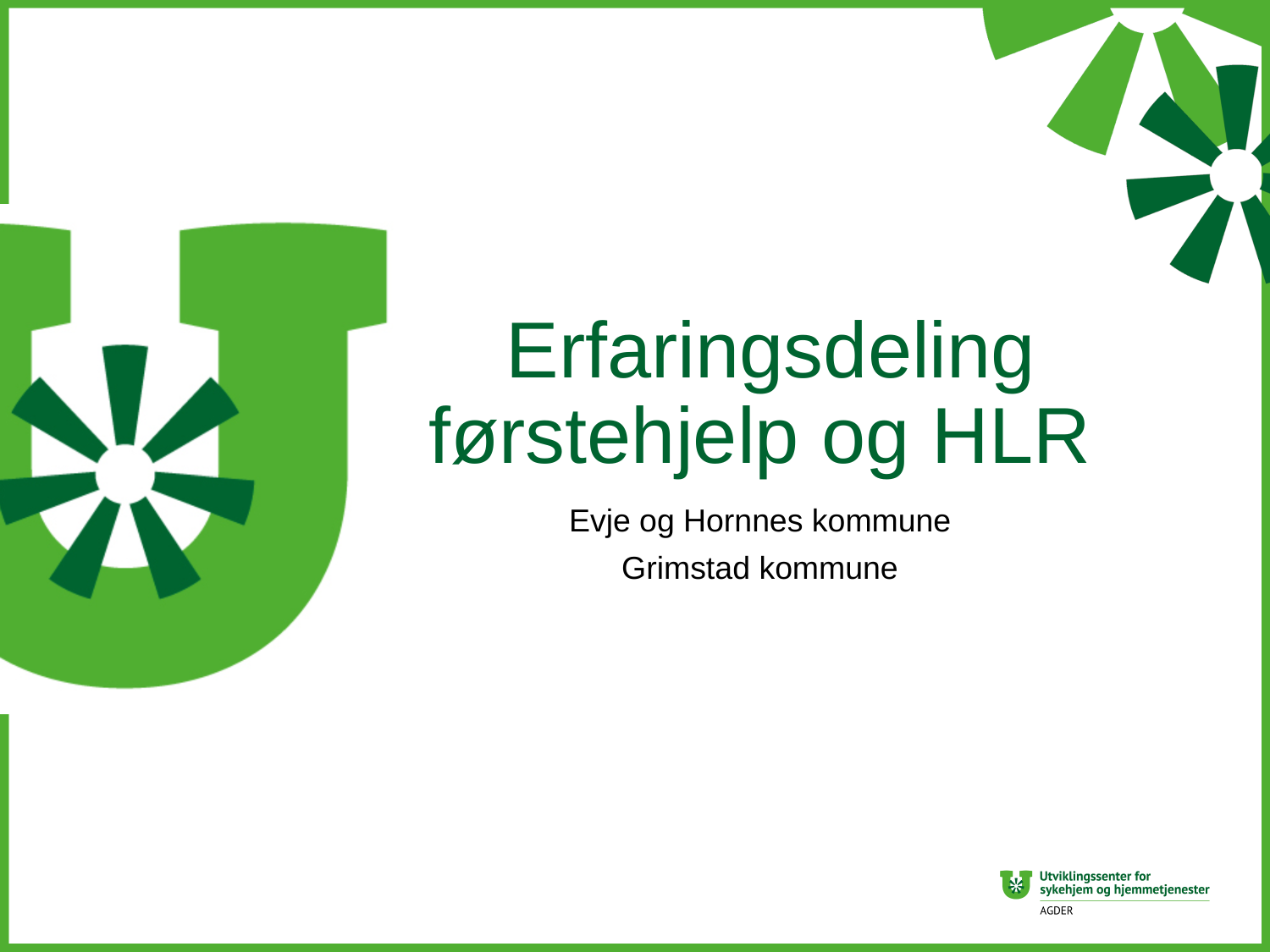

# Erfaringsdeling førstehjelp og HLR
Evje og Hornnes kommune
Grimstad kommune